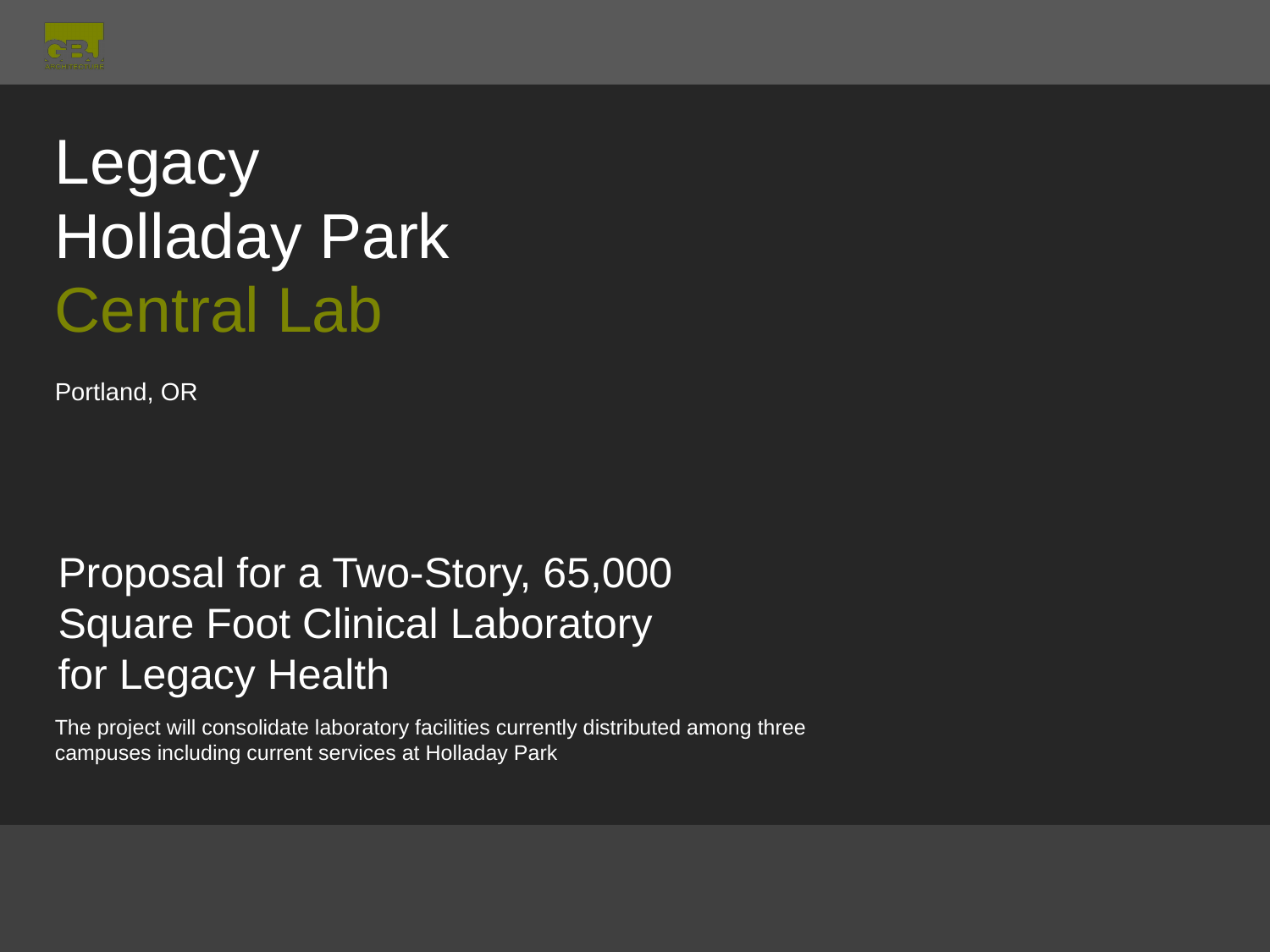

Legacy
Holladay Park
Central Lab
Portland, OR
Proposal for a Two-Story, 65,000
Square Foot Clinical Laboratory
for Legacy Health
The project will consolidate laboratory facilities currently distributed among three campuses including current services at Holladay Park